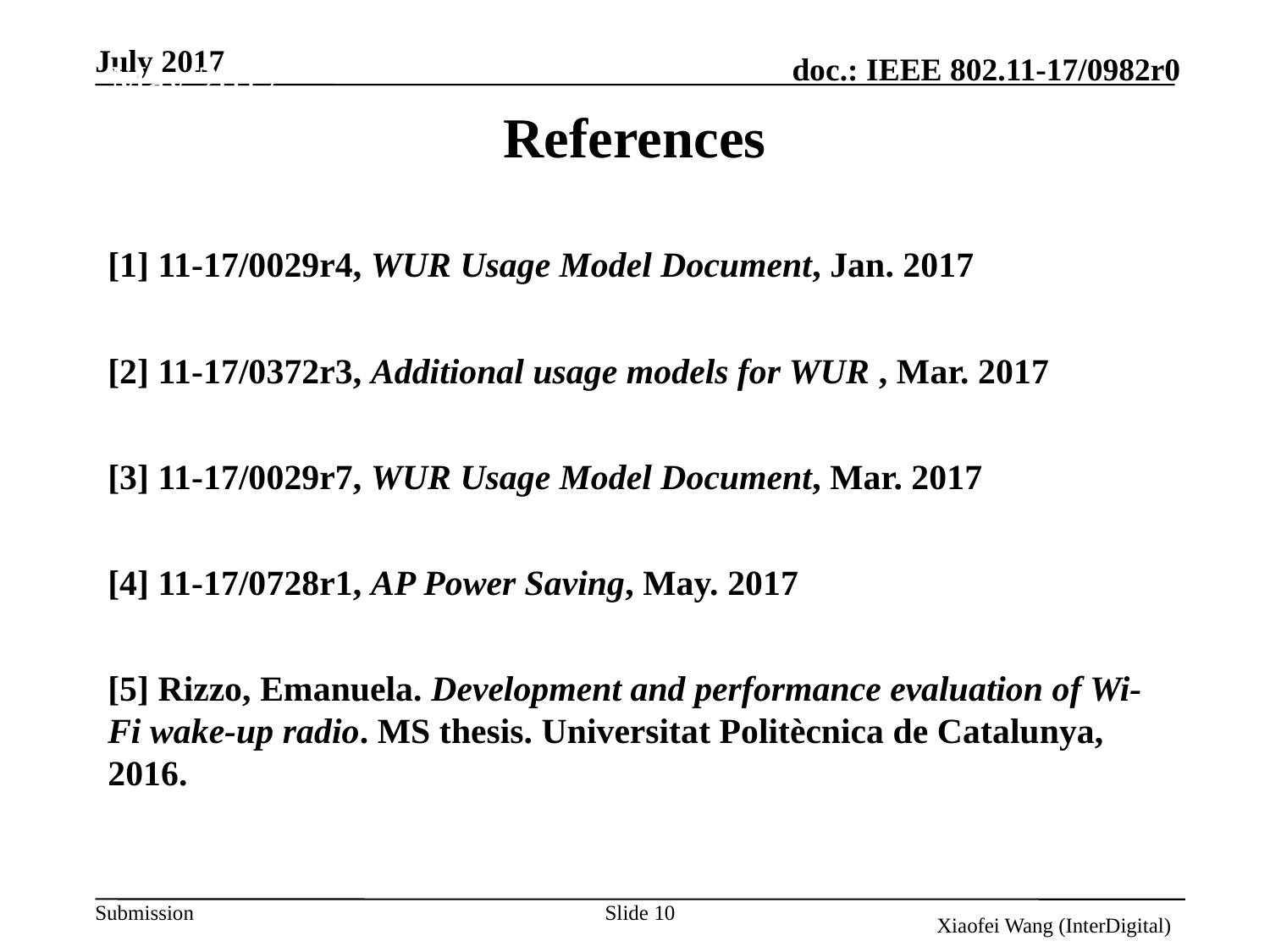

May 2017
References
[1] 11-17/0029r4, WUR Usage Model Document, Jan. 2017

[2] 11-17/0372r3, Additional usage models for WUR , Mar. 2017

[3] 11-17/0029r7, WUR Usage Model Document, Mar. 2017

[4] 11-17/0728r1, AP Power Saving, May. 2017

[5] Rizzo, Emanuela. Development and performance evaluation of Wi-Fi wake-up radio. MS thesis. Universitat Politècnica de Catalunya, 2016.

Slide 10
Xiaofei Wang (InterDigital)